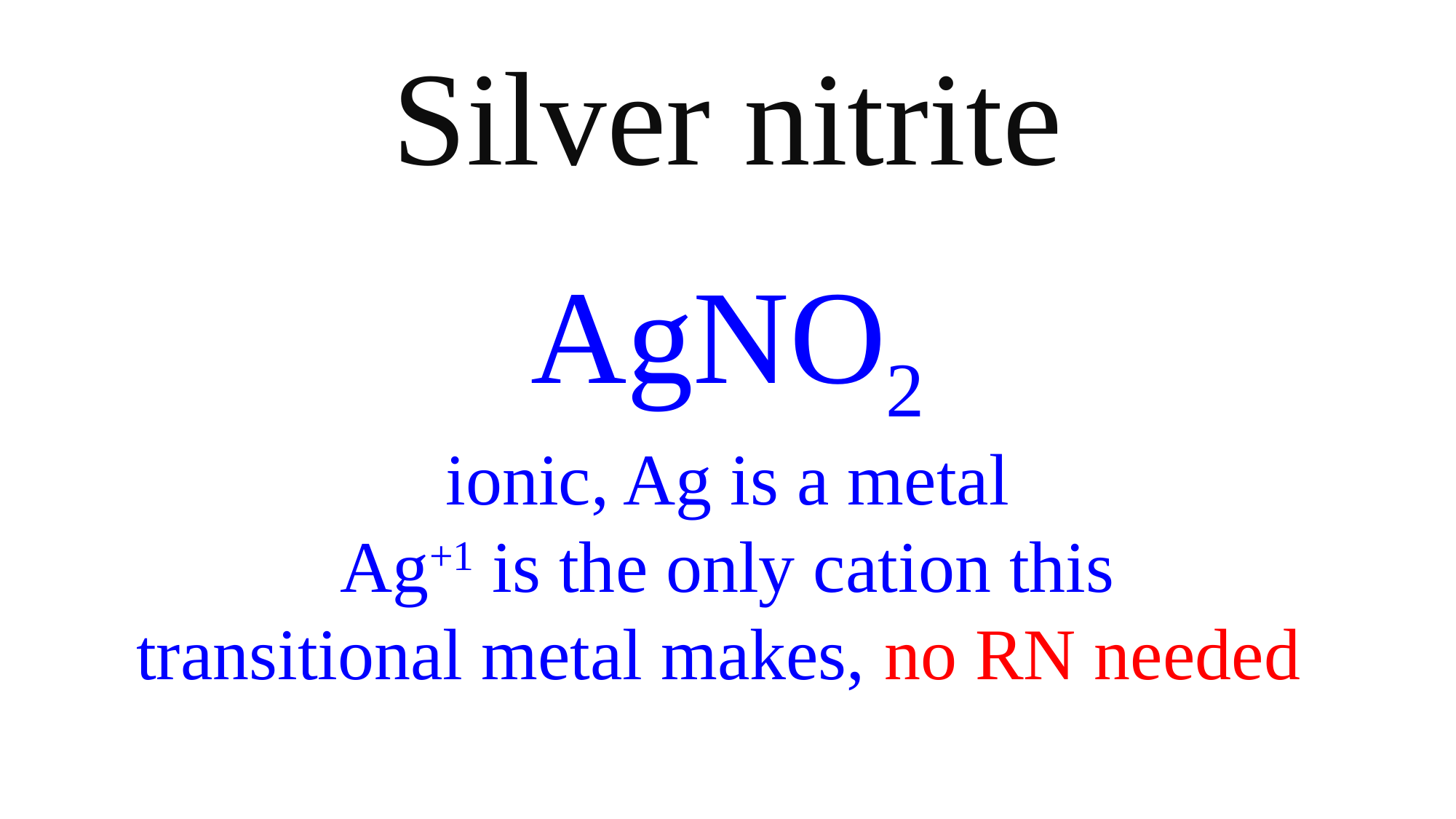

Silver nitrite

AgNO2
ionic, Ag is a metal
Ag+1 is the only cation this
transitional metal makes, no RN needed